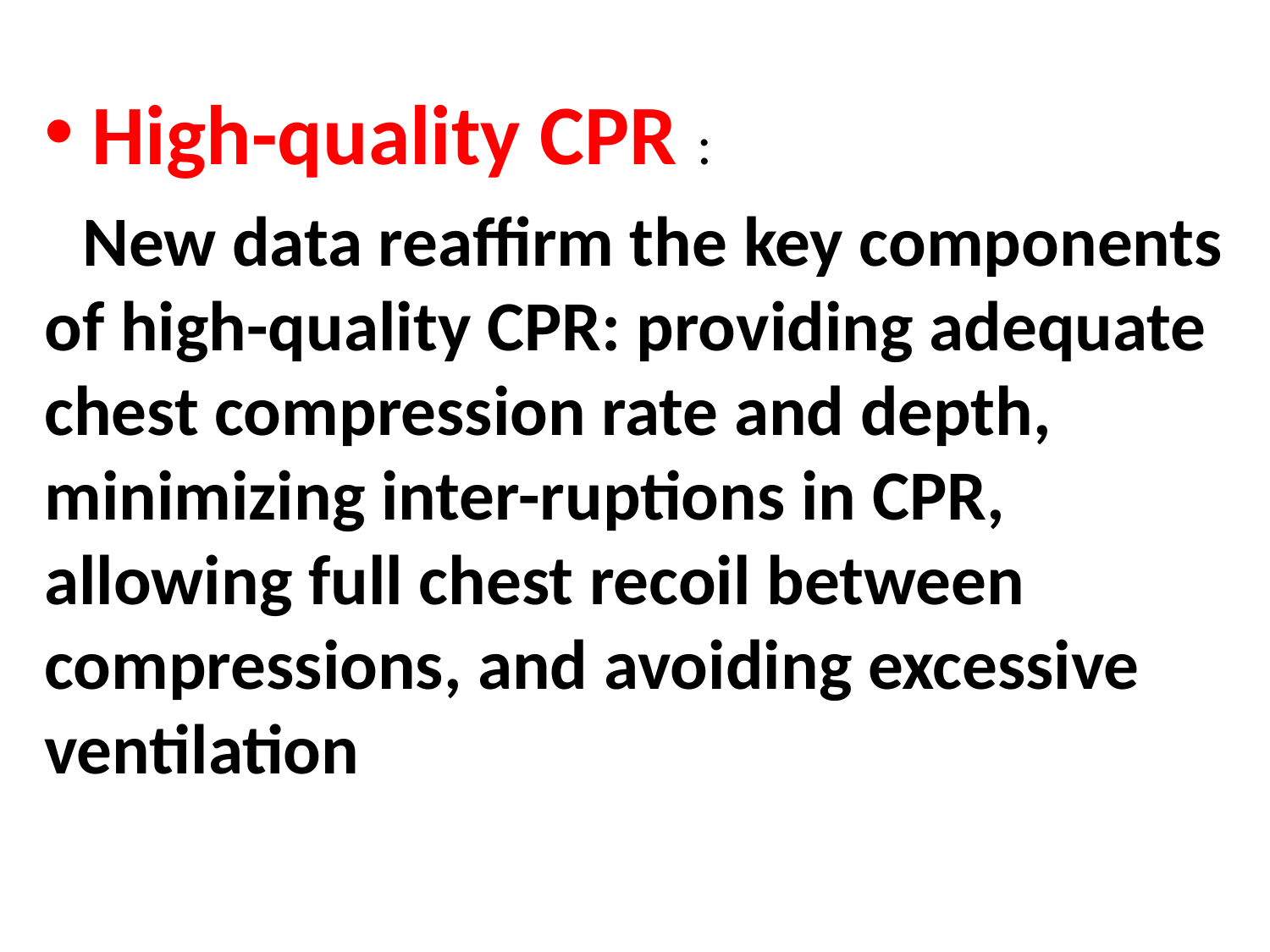

High-quality CPR :
   New data reaffirm the key components of high-quality CPR: providing adequate chest compression rate and depth, minimizing inter-ruptions in CPR, allowing full chest recoil between compressions, and avoiding excessive ventilation